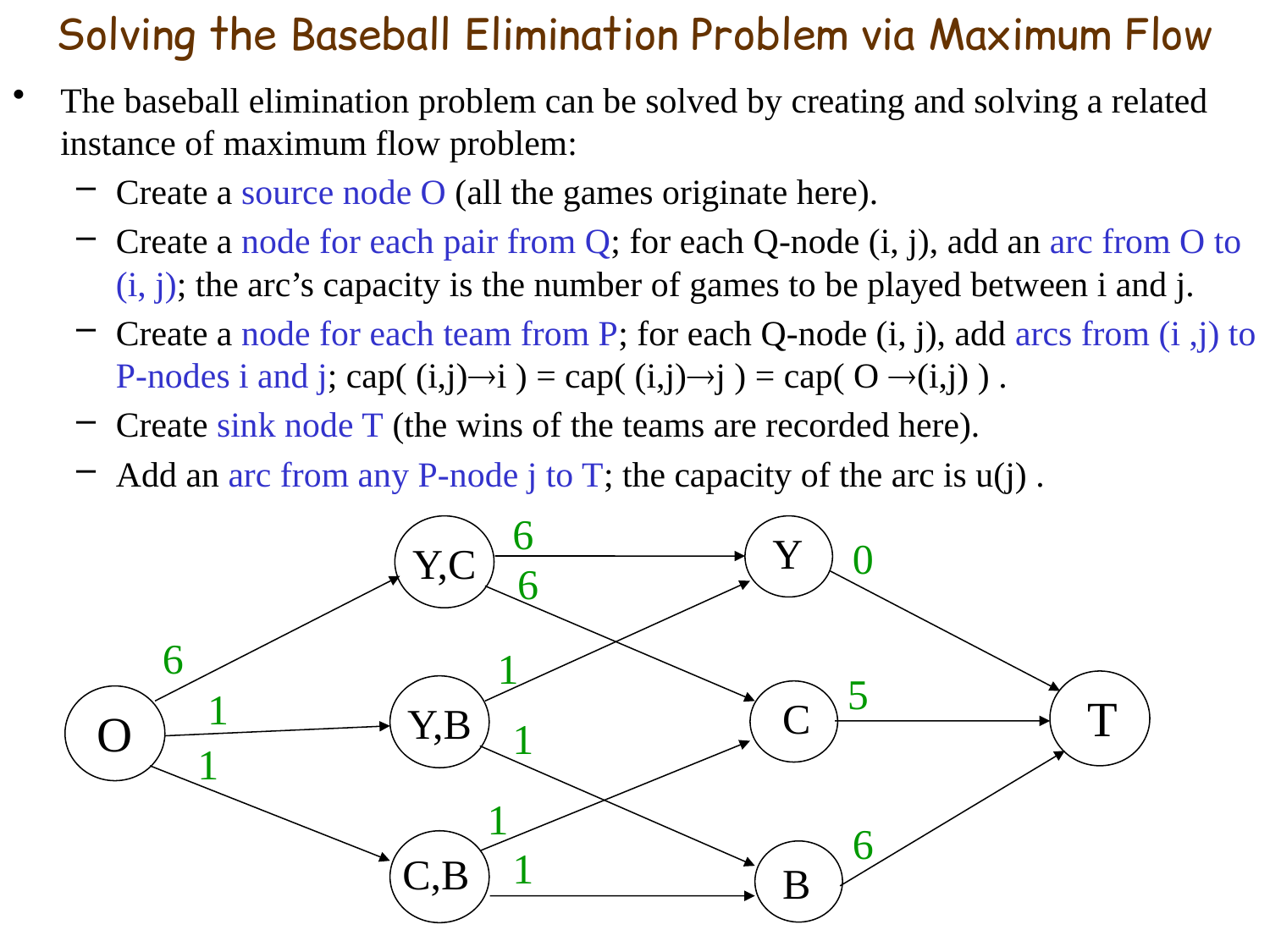

# Solving the Baseball Elimination Problem via Maximum Flow
The baseball elimination problem can be solved by creating and solving a related instance of maximum flow problem:
Create a source node O (all the games originate here).
Create a node for each pair from Q; for each Q-node (i, j), add an arc from O to (i, j); the arc’s capacity is the number of games to be played between i and j.
Create a node for each team from P; for each Q-node (i, j), add arcs from (i ,j) to P-nodes i and j; cap( (i,j)→i ) = cap( (i,j)→j ) = cap( O →(i,j) ) .
Create sink node T (the wins of the teams are recorded here).
Add an arc from any P-node j to T; the capacity of the arc is u(j) .

6
6
1
1
1
1

Y,C

Y,B

C,B

Y

C

B
0

6
5

T
1

O
1
6